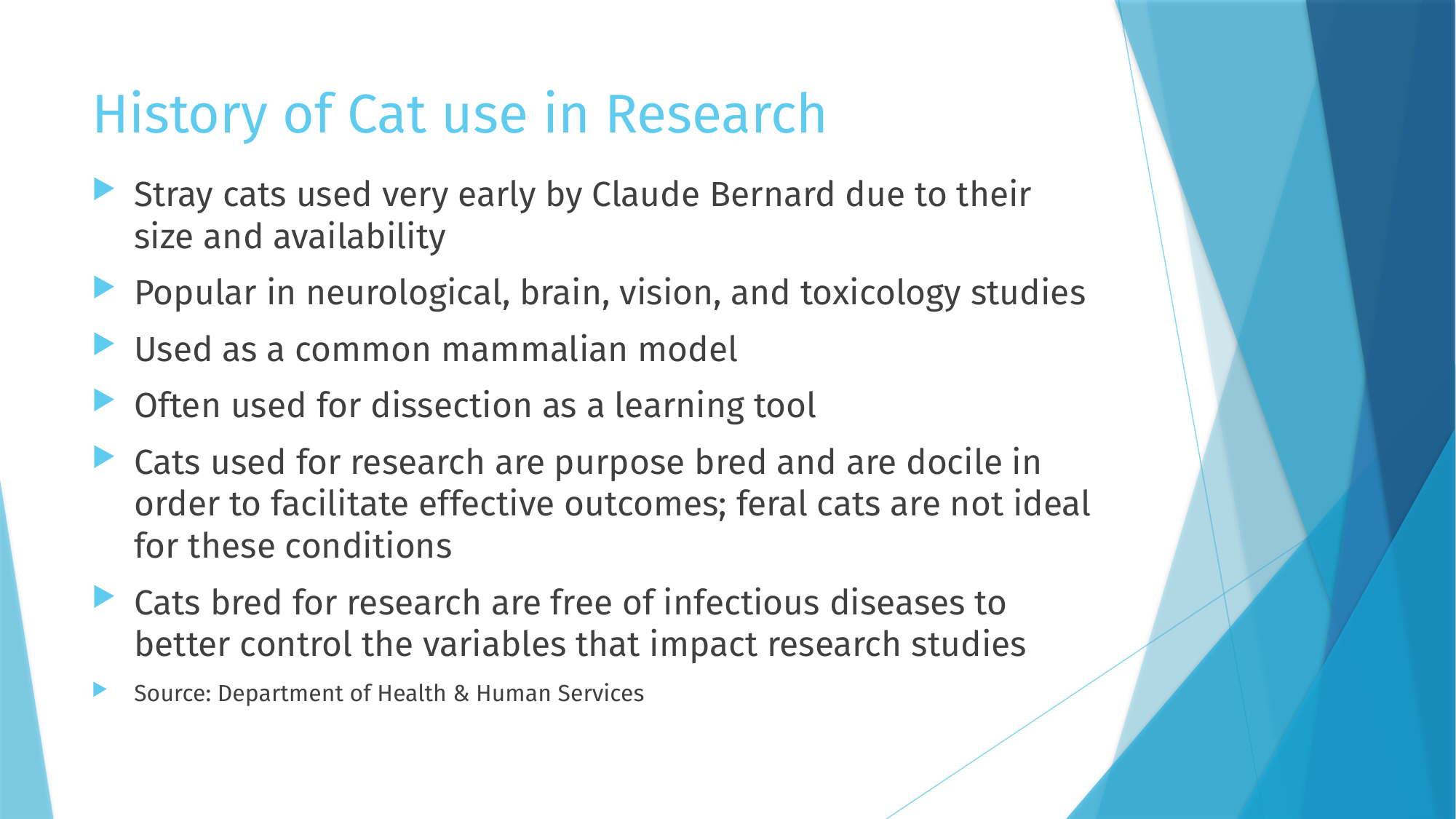

# History of Cat use in Research
Stray cats used very early by Claude Bernard due to their size and availability
Popular in neurological, brain, vision, and toxicology studies
Used as a common mammalian model
Often used for dissection as a learning tool
Cats used for research are purpose bred and are docile in order to facilitate effective outcomes; feral cats are not ideal for these conditions
Cats bred for research are free of infectious diseases to better control the variables that impact research studies
Source: Department of Health & Human Services